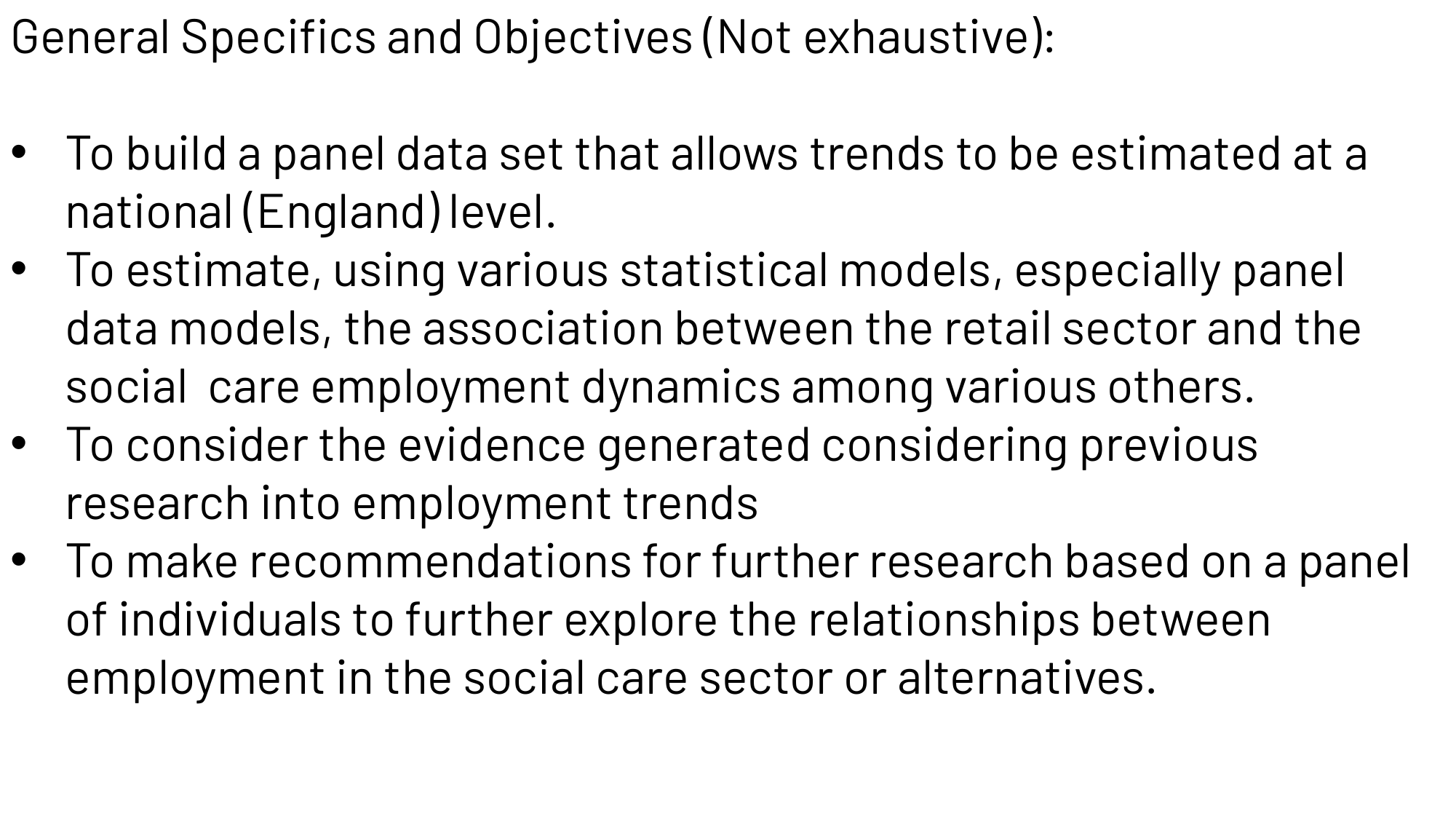

General Specifics and Objectives (Not exhaustive):

To build a panel data set that allows trends to be estimated at a national (England) level.
To estimate, using various statistical models, especially panel data models, the association between the retail sector and the social  care employment dynamics among various others.
To consider the evidence generated considering previous research into employment trends
To make recommendations for further research based on a panel of individuals to further explore the relationships between employment in the social care sector or alternatives.
#